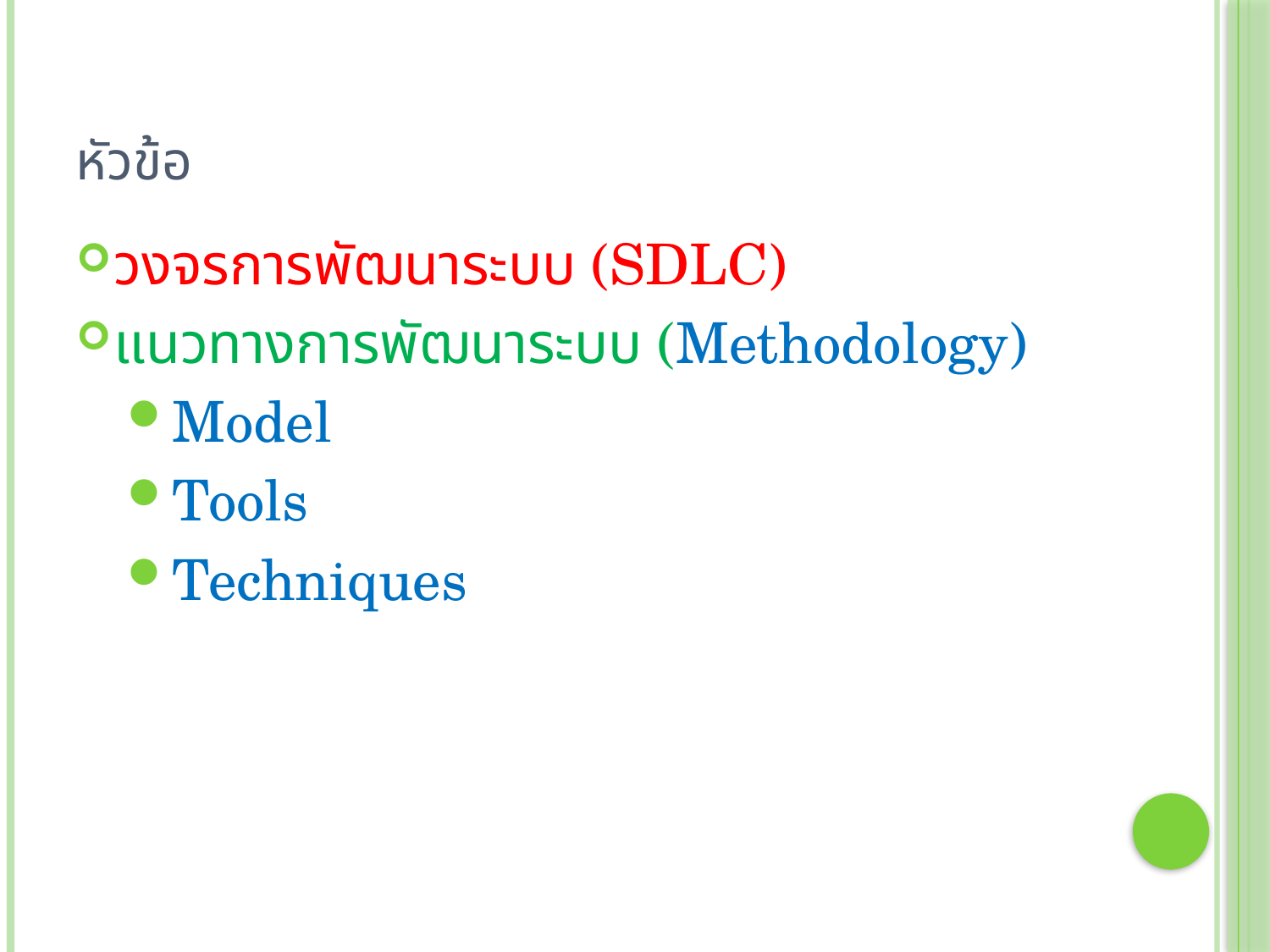

# หัวข้อ
วงจรการพัฒนาระบบ (SDLC)
แนวทางการพัฒนาระบบ (Methodology)
Model
Tools
Techniques